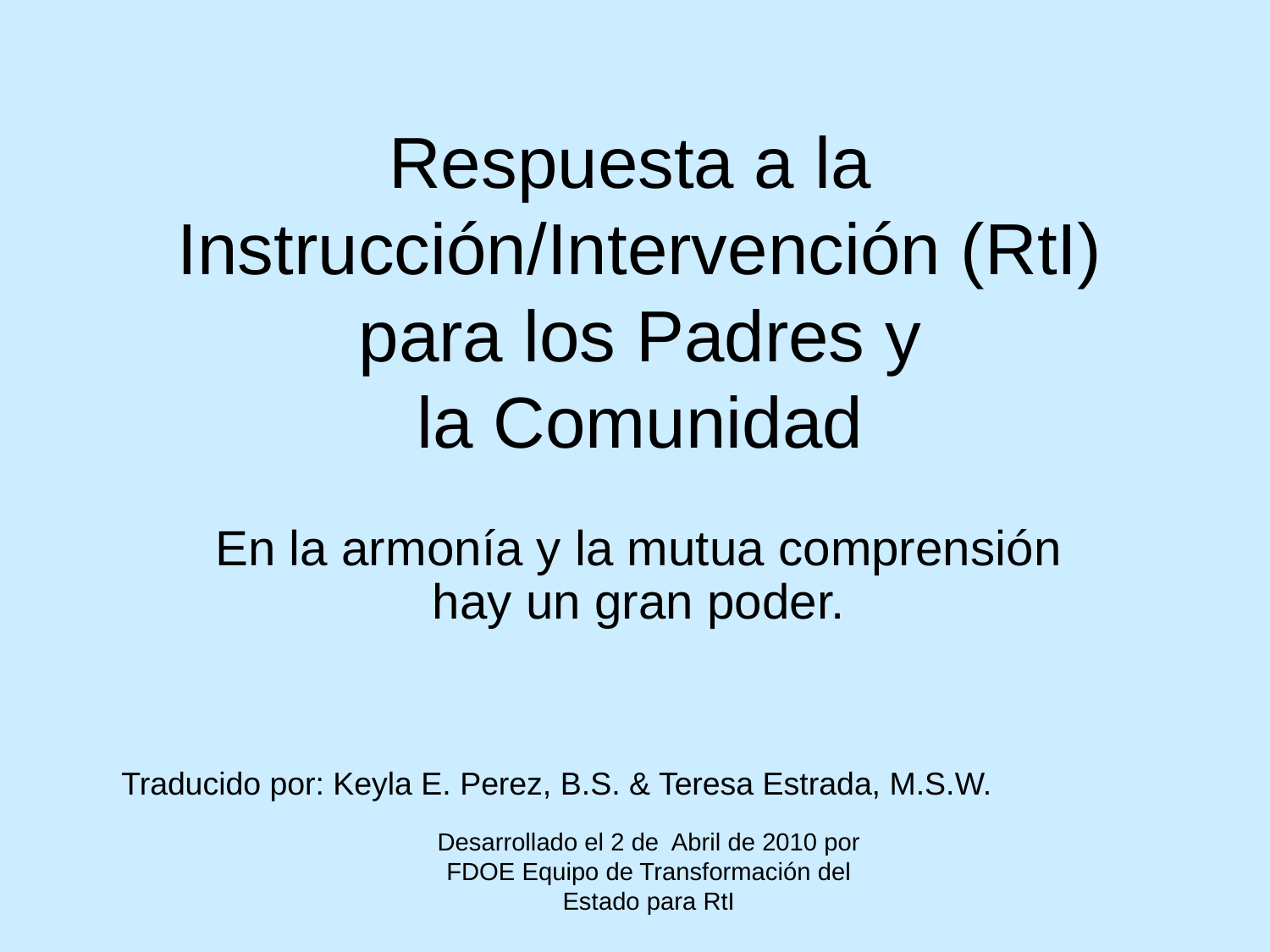

Respuesta a la  Instrucción/Intervención (RtI)
 para los Padres y
la Comunidad
En la armonía y la mutua comprensión hay un gran poder.
Traducido por: Keyla E. Perez, B.S. & Teresa Estrada, M.S.W.
Desarrollado el 2 de  Abril de 2010 por FDOE Equipo de Transformación del Estado para RtI